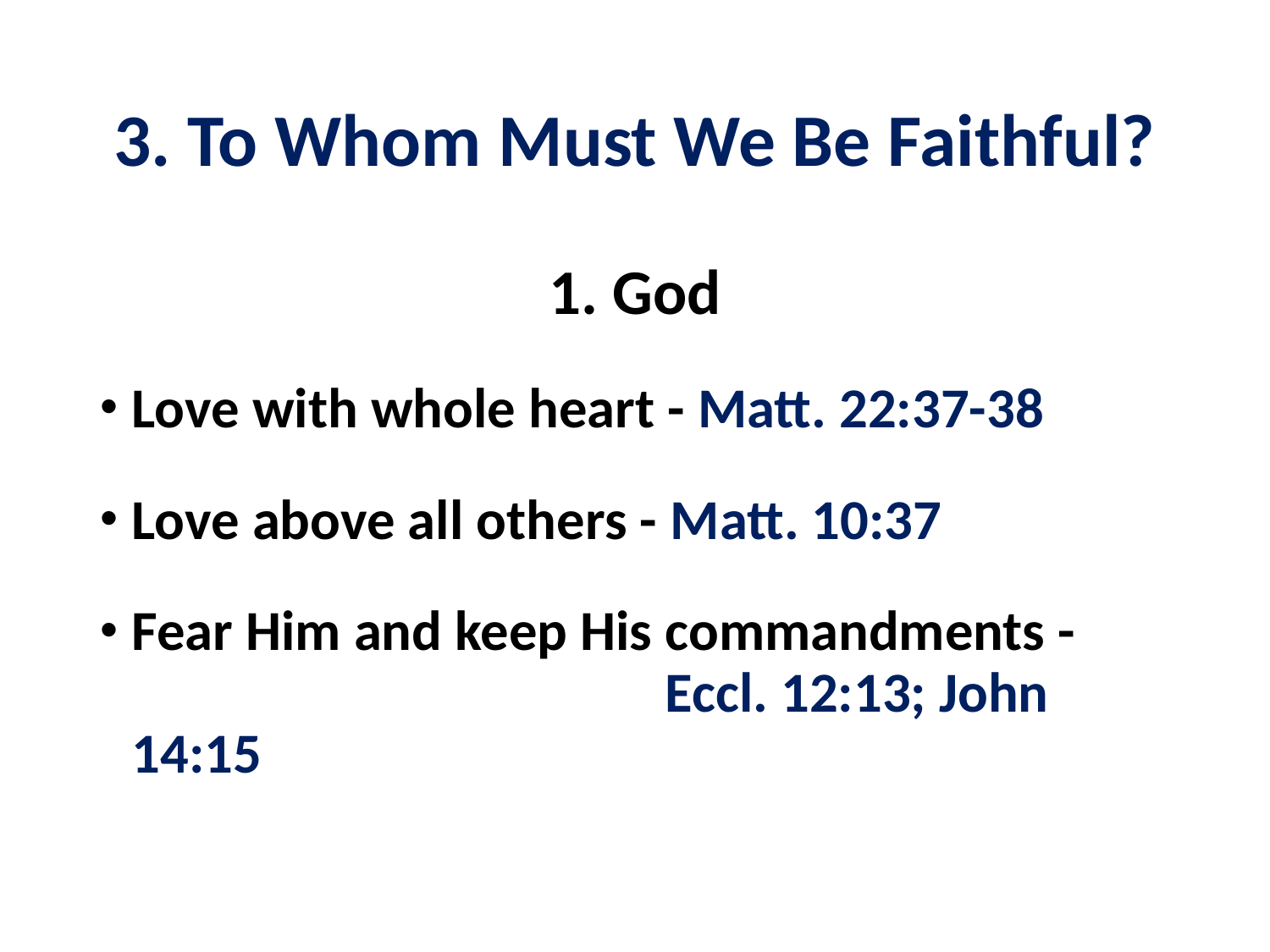

# 3. To Whom Must We Be Faithful?
1. God

Love with whole heart - Matt. 22:37-38

Love above all others - Matt. 10:37

Fear Him and keep His commandments -
			            Eccl. 12:13; John 14:15